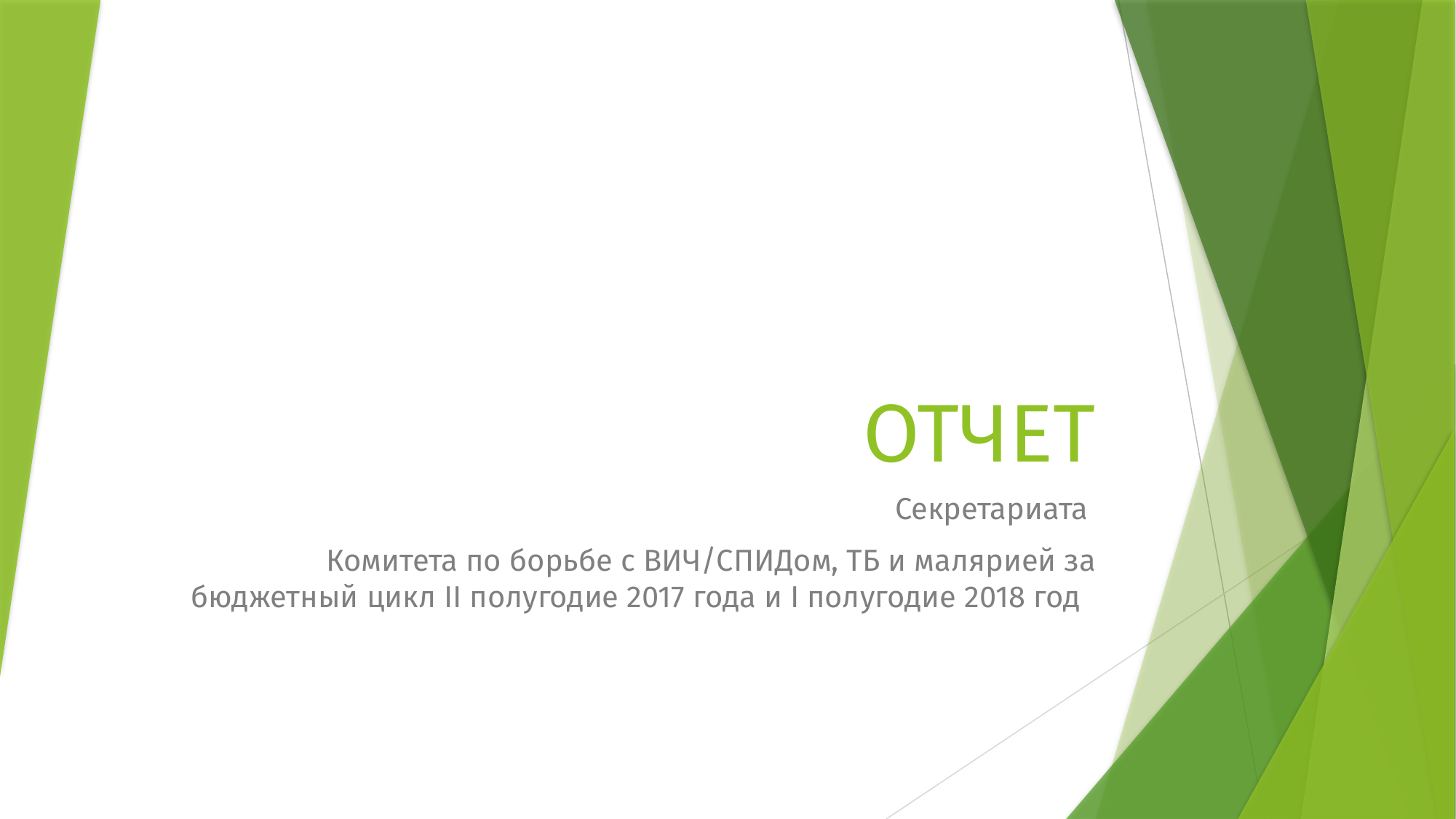

# ОТЧЕТ
Секретариата
Комитета по борьбе с ВИЧ/СПИДом, ТБ и малярией за бюджетный цикл II полугодие 2017 года и I полугодие 2018 год